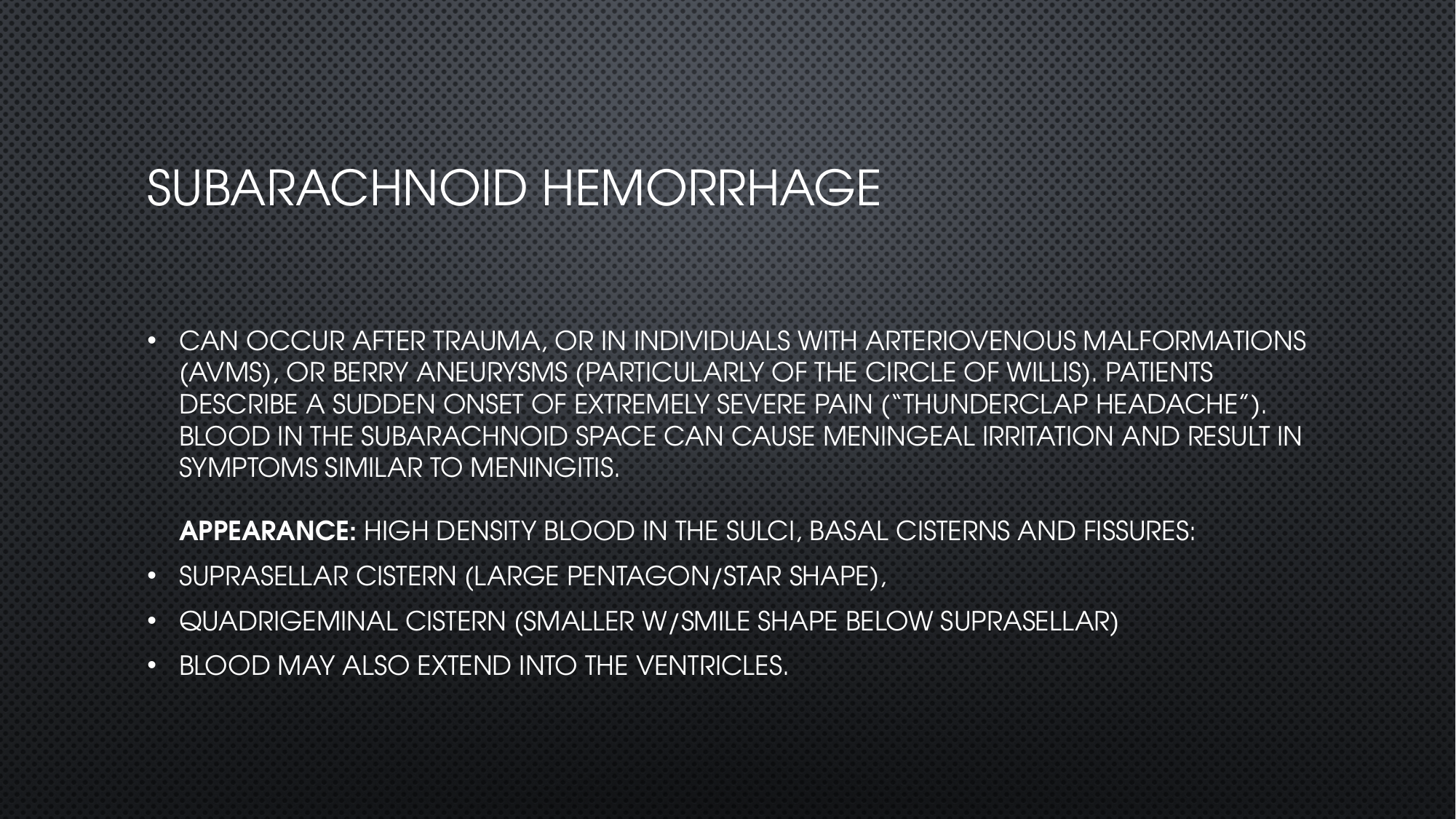

# SUBARACHNOID HEMORRHAGE
Can occur after trauma, or in individuals with arteriovenous malformations (AVMs), or berry aneurysms (particularly of the Circle of Willis). Patients describe a sudden onset of extremely severe pain (“thunderclap headache”). Blood in the subarachnoid space can cause meningeal irritation and result in symptoms similar to meningitis.
Appearance: High density blood in the sulci, basal cisterns and fissures:
suprasellar cistern (large pentagon/star shape),
quadrigeminal cistern (smaller W/smile shape below suprasellar)
Blood may also extend into the ventricles.